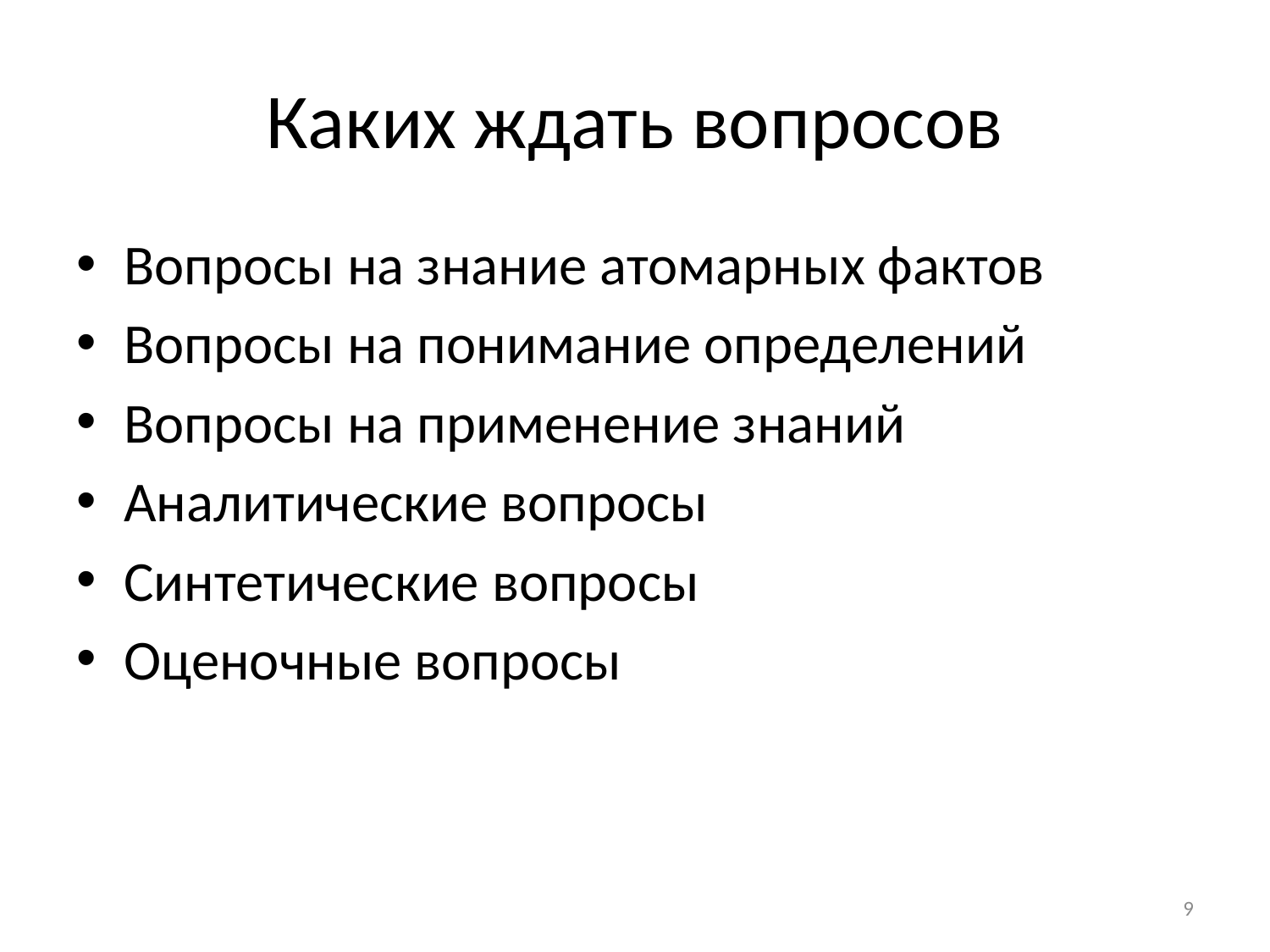

# Каких ждать вопросов
Вопросы на знание атомарных фактов
Вопросы на понимание определений
Вопросы на применение знаний
Аналитические вопросы
Синтетические вопросы
Оценочные вопросы
9